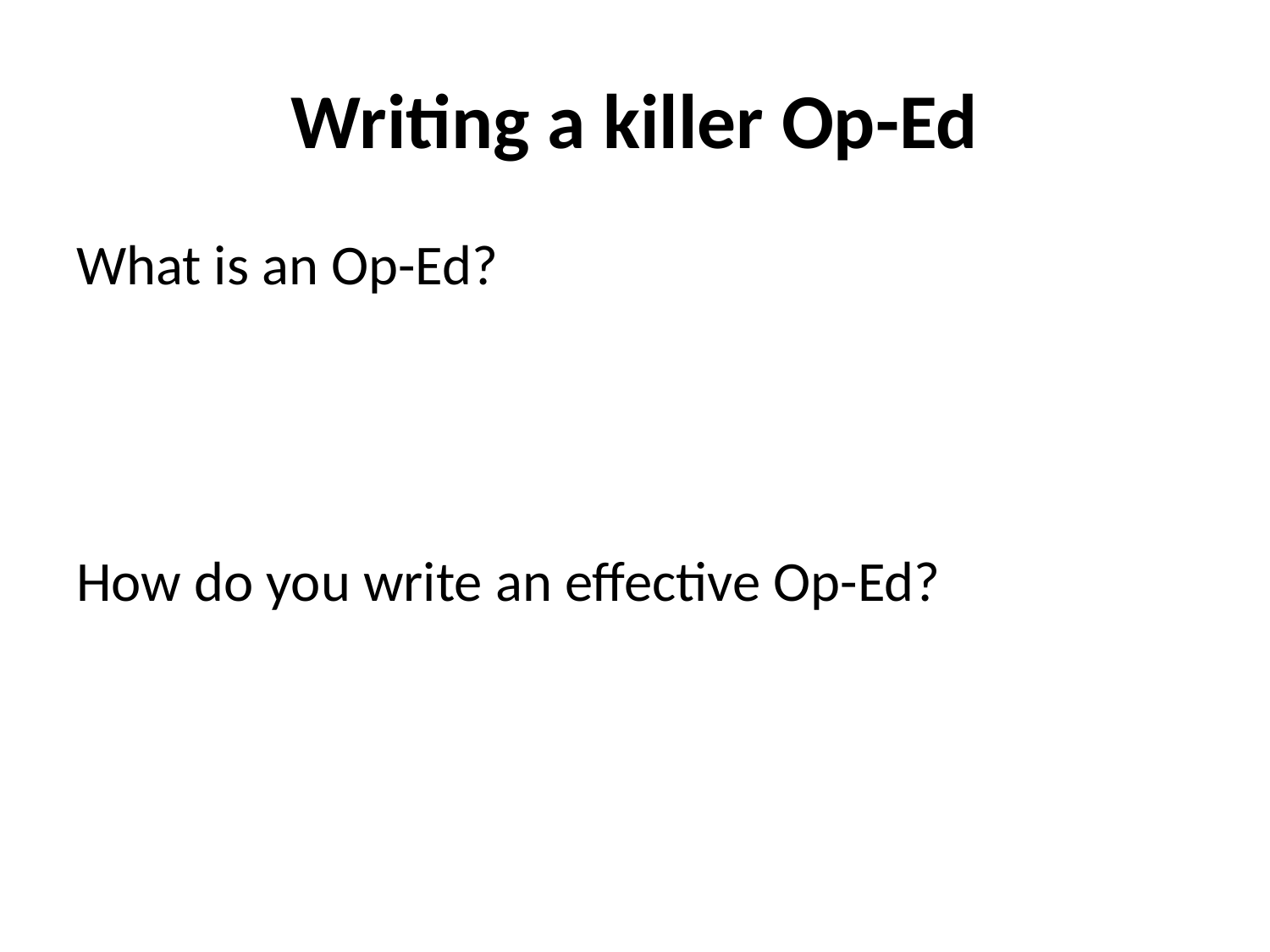

# Writing a killer Op-Ed
What is an Op-Ed?

How do you write an effective Op-Ed?